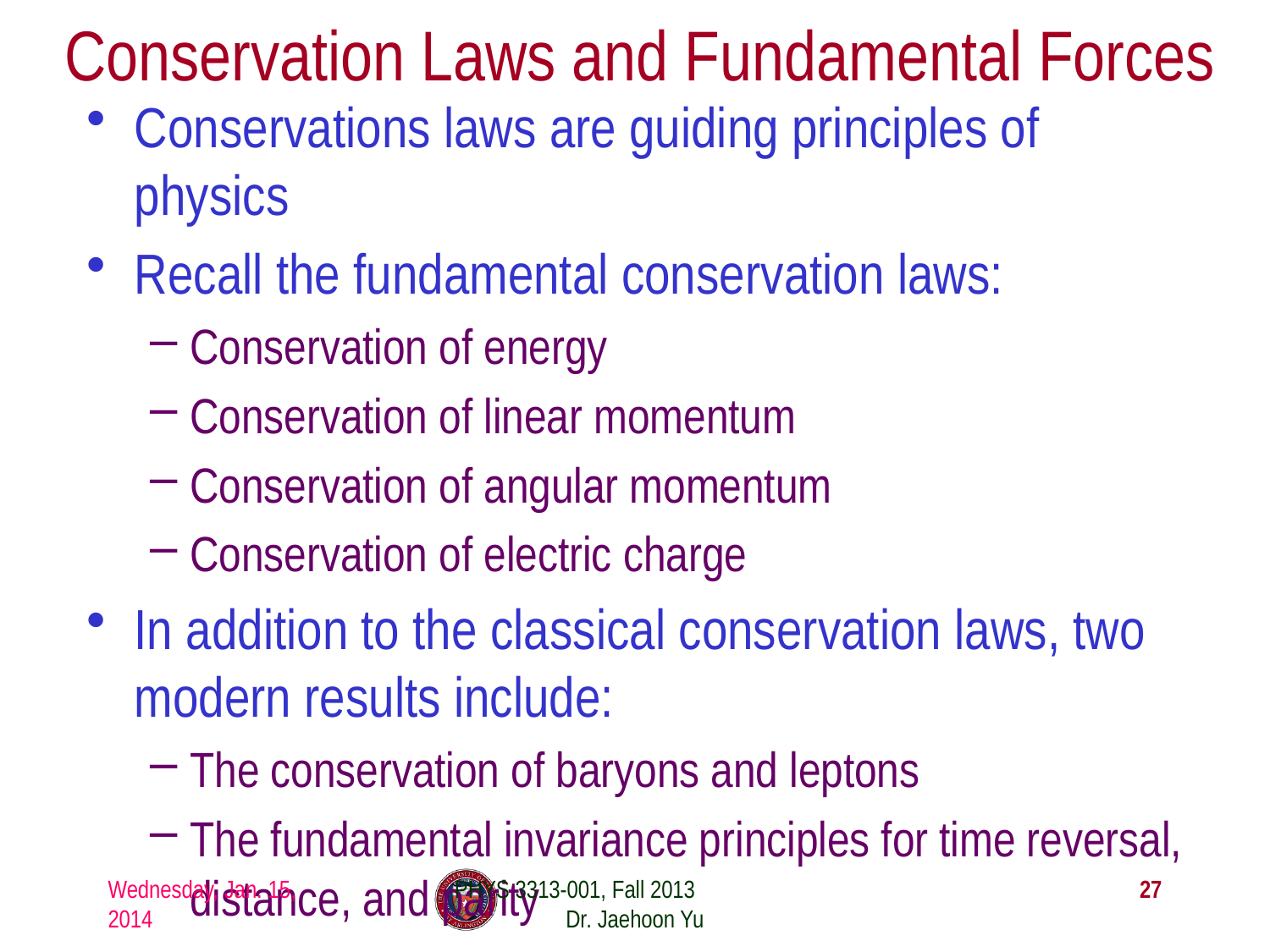

# Conservation Laws and Fundamental Forces
Conservations laws are guiding principles of physics
Recall the fundamental conservation laws:
Conservation of energy
Conservation of linear momentum
Conservation of angular momentum
Conservation of electric charge
In addition to the classical conservation laws, two modern results include:
The conservation of baryons and leptons
The fundamental invariance principles for time reversal, distance, and parity
Wednesday, Jan. 15, 2014
PHYS 3313-001, Fall 2013                      Dr. Jaehoon Yu
27